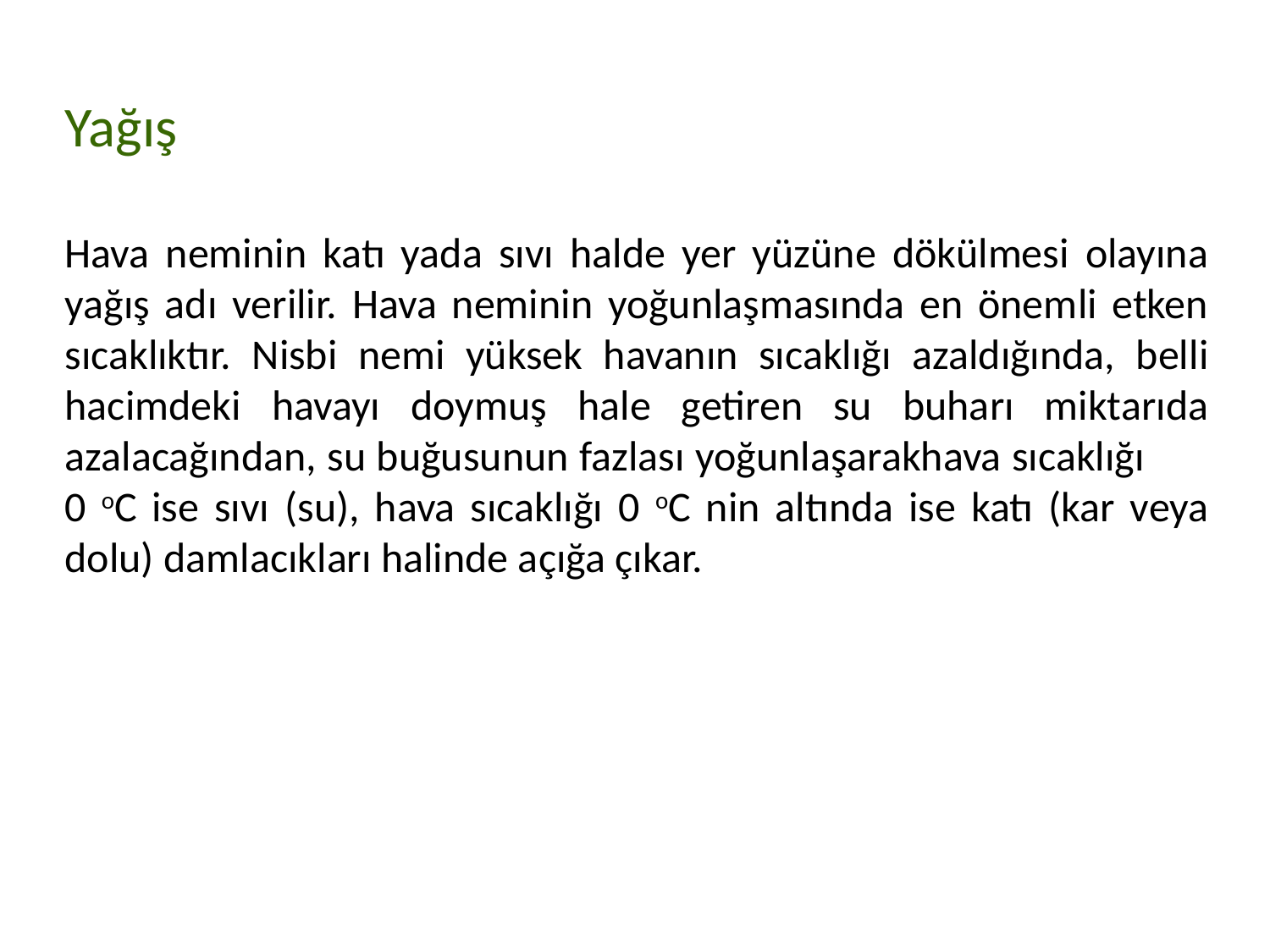

Yağış

Hava neminin katı yada sıvı halde yer yüzüne dökülmesi olayına yağış adı verilir. Hava neminin yoğunlaşmasında en önemli etken sıcaklıktır. Nisbi nemi yüksek havanın sıcaklığı azaldığında, belli hacimdeki havayı doymuş hale getiren su buharı miktarıda azalacağından, su buğusunun fazlası yoğunlaşarakhava sıcaklığı       0 oC ise sıvı (su), hava sıcaklığı 0 oC nin altında ise katı (kar veya dolu) damlacıkları halinde açığa çıkar.